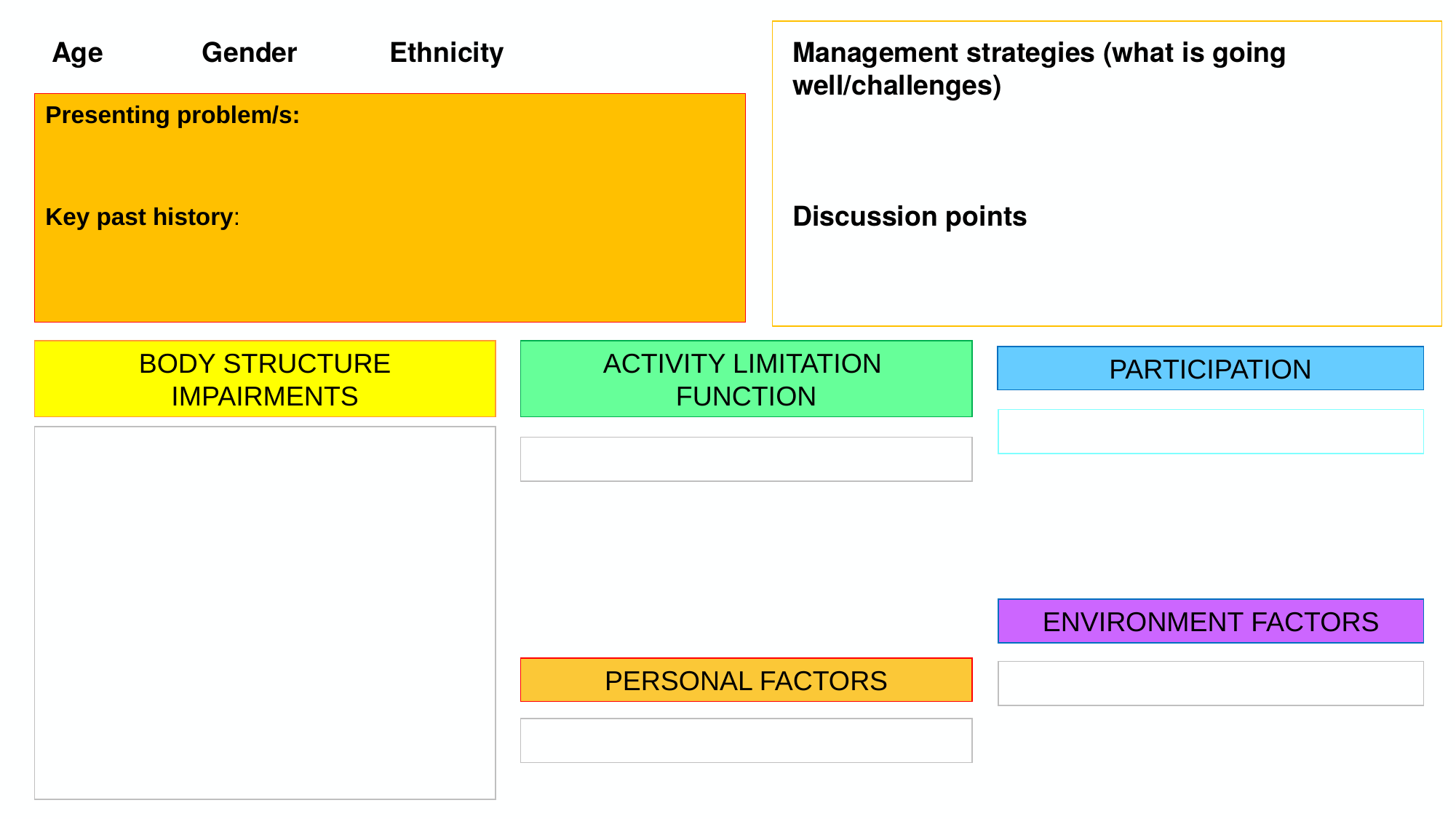

Age             Gender            Ethnicity
Management strategies (what is going well/challenges)

Discussion points

Presenting problem/s:

Key past history:

BODY STRUCTURE
IMPAIRMENTS
ACTIVITY LIMITATION
FUNCTION
PARTICIPATION

ENVIRONMENT FACTORS
PERSONAL FACTORS